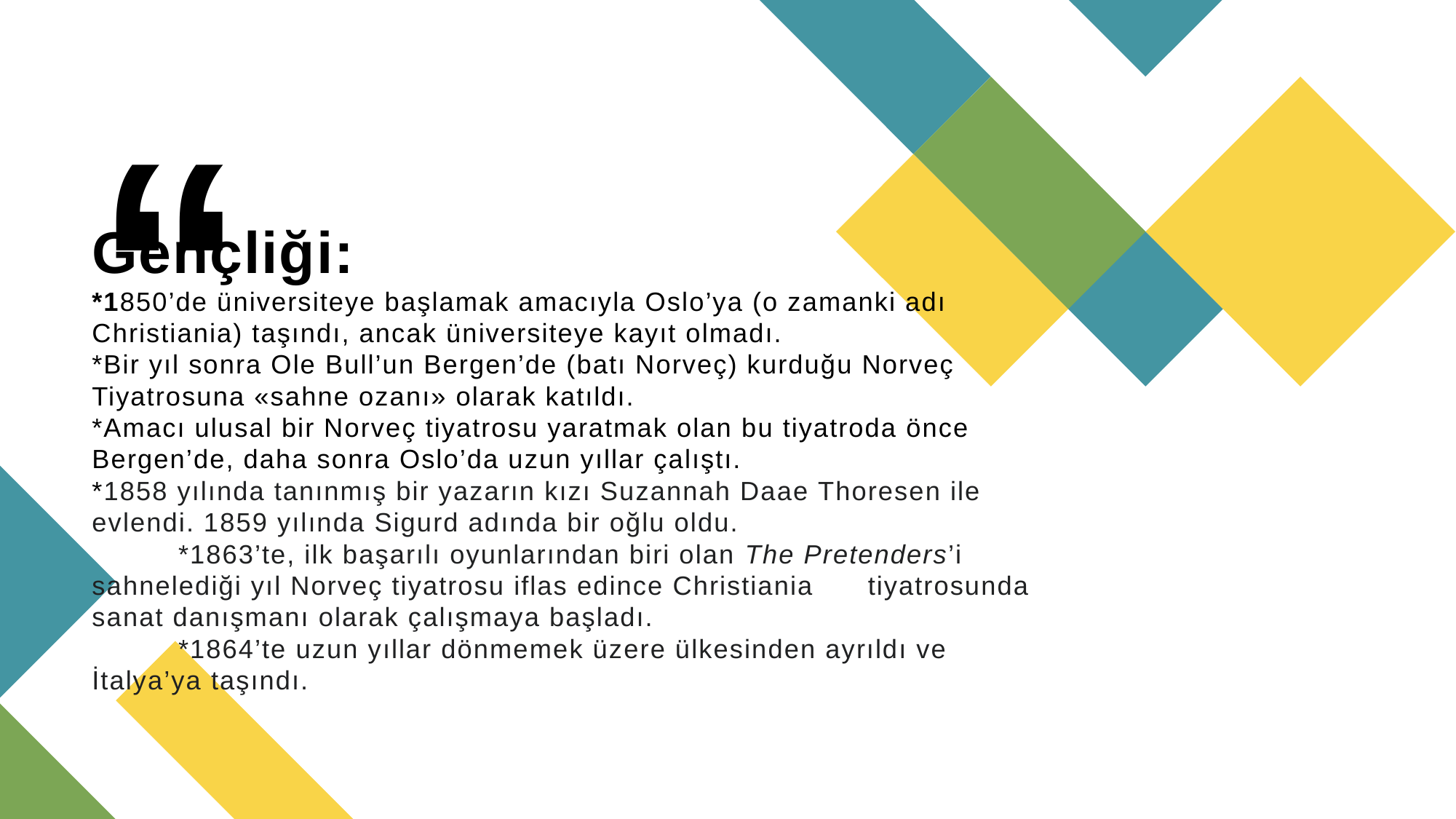

# Gençliği: *1850’de üniversiteye başlamak amacıyla Oslo’ya (o zamanki adı Christiania) taşındı, ancak üniversiteye kayıt olmadı. *Bir yıl sonra Ole Bull’un Bergen’de (batı Norveç) kurduğu Norveç Tiyatrosuna «sahne ozanı» olarak katıldı. *Amacı ulusal bir Norveç tiyatrosu yaratmak olan bu tiyatroda önce Bergen’de, daha sonra Oslo’da uzun yıllar çalıştı. *1858 yılında tanınmış bir yazarın kızı Suzannah Daae Thoresen ile evlendi. 1859 yılında Sigurd adında bir oğlu oldu. *1863’te, ilk başarılı oyunlarından biri olan The Pretenders’i 	sahnelediği yıl Norveç tiyatrosu iflas edince Christiania 	tiyatrosunda sanat danışmanı olarak çalışmaya başladı. *1864’te uzun yıllar dönmemek üzere ülkesinden ayrıldı ve 	İtalya’ya taşındı.